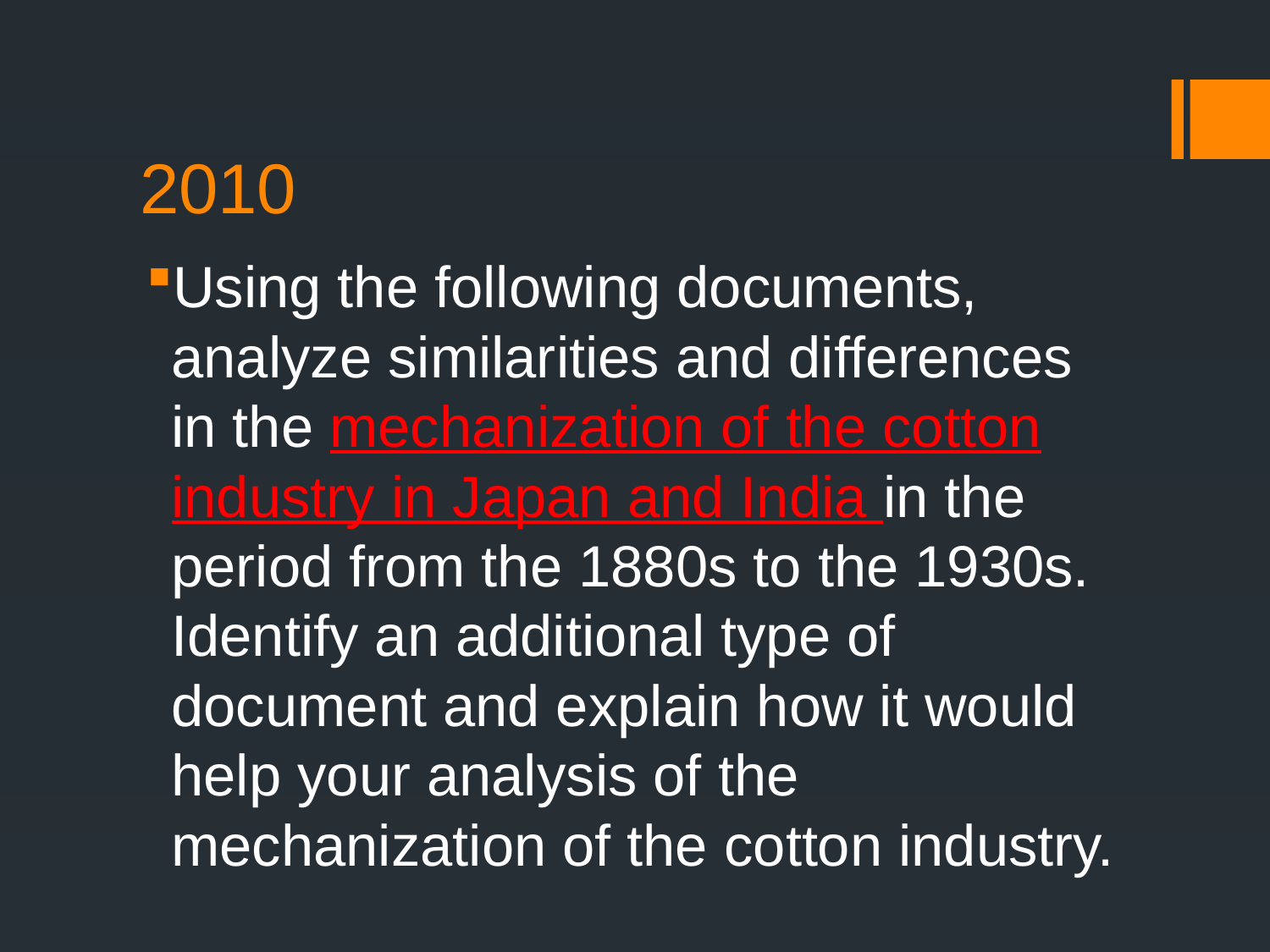

# 2010
Using the following documents, analyze similarities and differences in the mechanization of the cotton industry in Japan and India in the period from the 1880s to the 1930s. Identify an additional type of document and explain how it would help your analysis of the mechanization of the cotton industry.